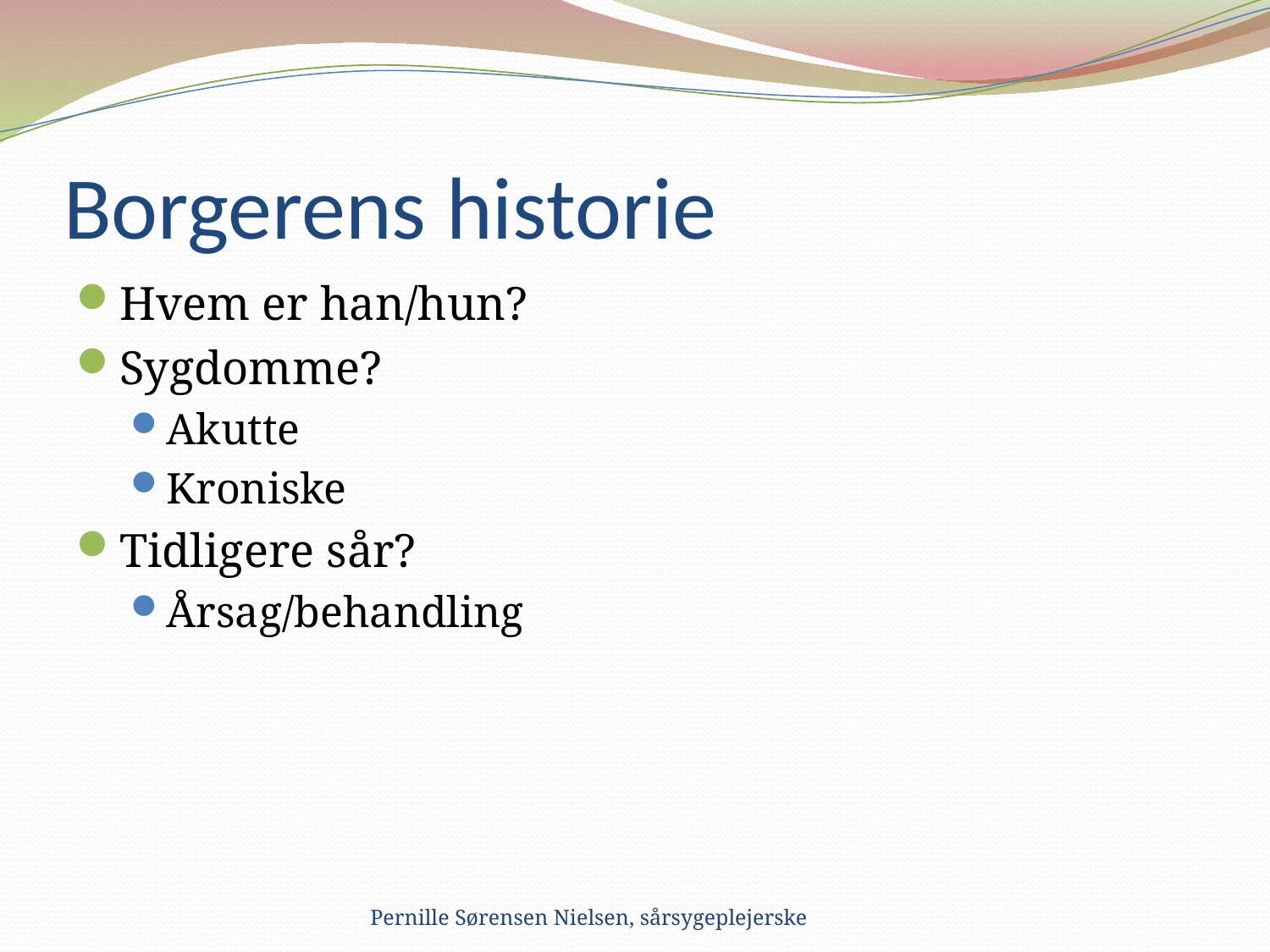

# Borgerens historie
Hvem er han/hun?
Sygdomme?
Akutte
Kroniske
Tidligere sår?
Årsag/behandling

Pernille Sørensen Nielsen, sårsygeplejerske